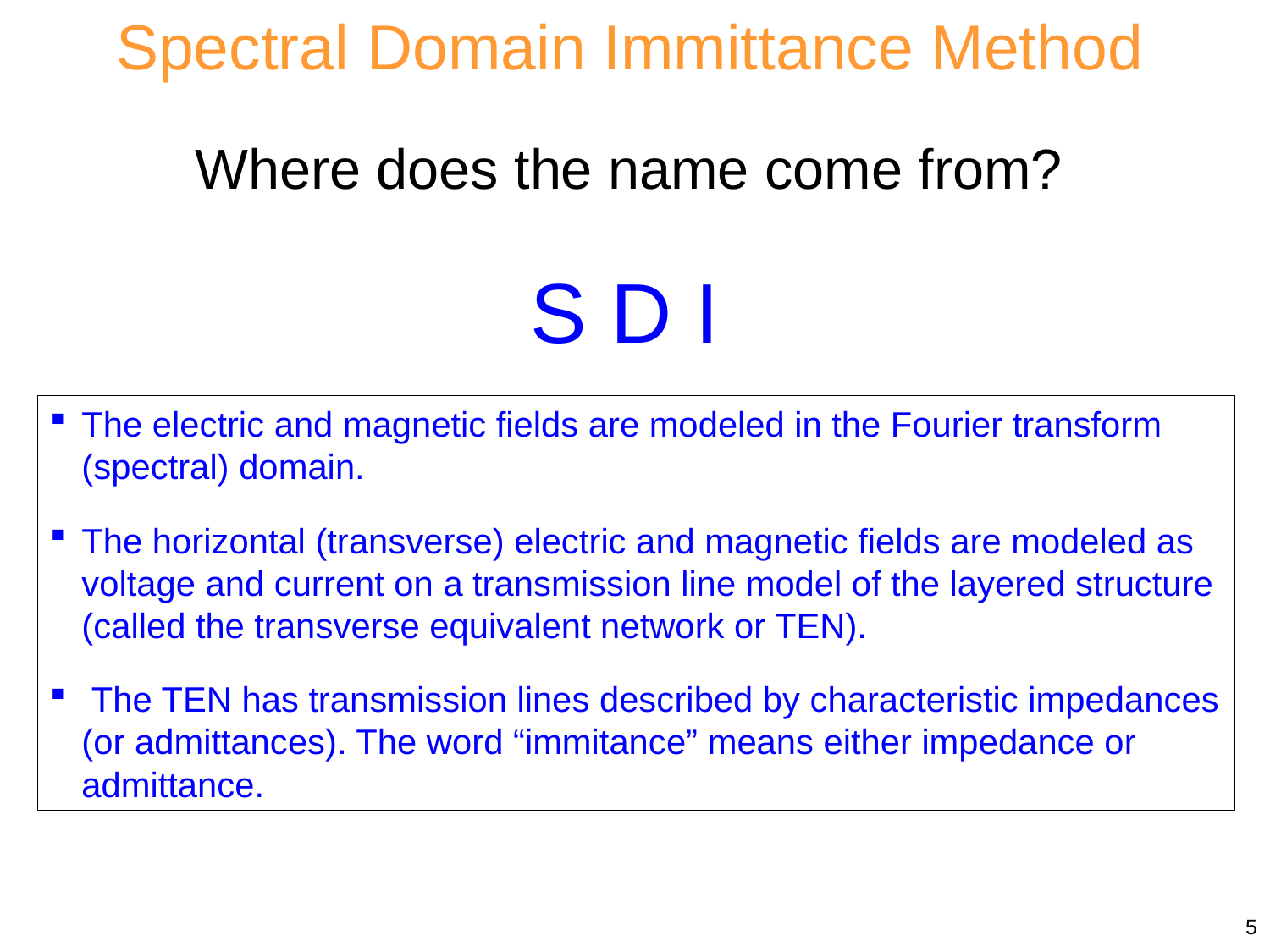

Spectral Domain Immittance Method
Where does the name come from?
S D I
The electric and magnetic fields are modeled in the Fourier transform (spectral) domain.
The horizontal (transverse) electric and magnetic fields are modeled as voltage and current on a transmission line model of the layered structure (called the transverse equivalent network or TEN).
 The TEN has transmission lines described by characteristic impedances (or admittances). The word “immitance” means either impedance or admittance.
5